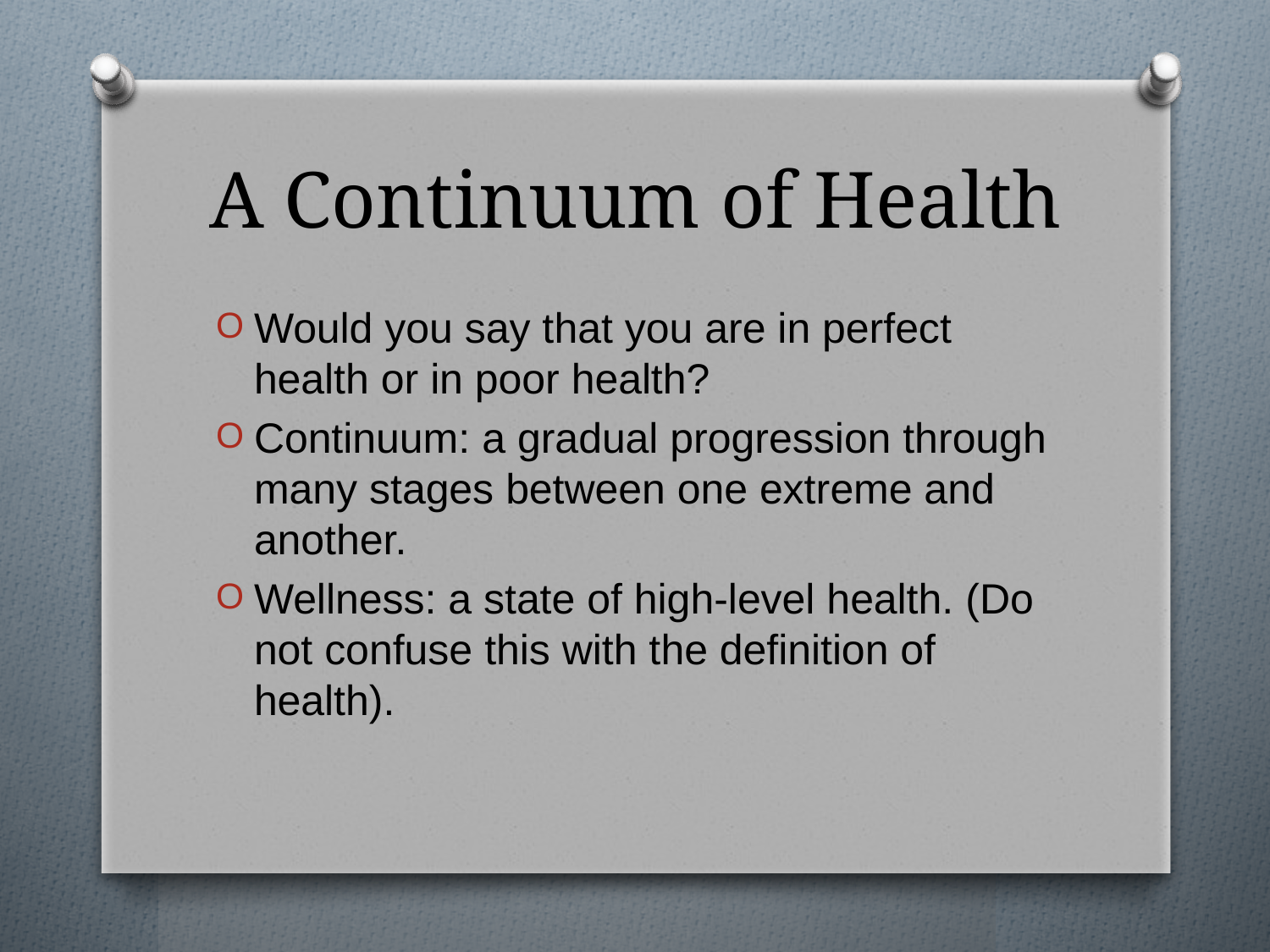

# A Continuum of Health
Would you say that you are in perfect health or in poor health?
Continuum: a gradual progression through many stages between one extreme and another.
Wellness: a state of high-level health. (Do not confuse this with the definition of health).